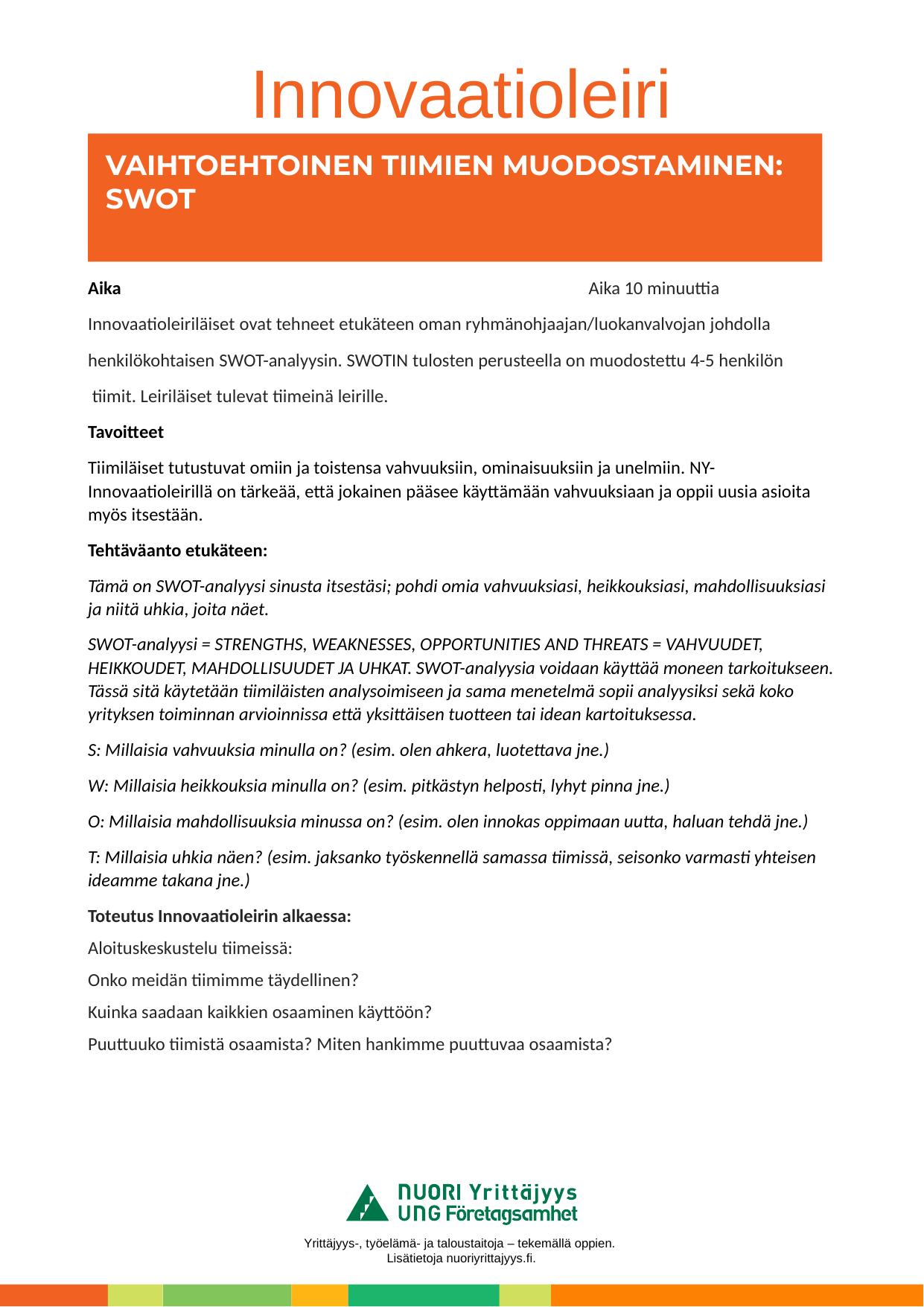

# VAIHTOEHTOINEN TIIMIEN MUODOSTAMINEN: SWOT
Aika 		Aika 10 minuuttia
Innovaatioleiriläiset ovat tehneet etukäteen oman ryhmänohjaajan/luokanvalvojan johdolla
henkilökohtaisen SWOT-analyysin. SWOTIN tulosten perusteella on muodostettu 4-5 henkilön
 tiimit. Leiriläiset tulevat tiimeinä leirille.
Tavoitteet
Tiimiläiset tutustuvat omiin ja toistensa vahvuuksiin, ominaisuuksiin ja unelmiin. NY-Innovaatioleirillä on tärkeää, että jokainen pääsee käyttämään vahvuuksiaan ja oppii uusia asioita myös itsestään.
Tehtäväanto etukäteen:
Tämä on SWOT-analyysi sinusta itsestäsi; pohdi omia vahvuuksiasi, heikkouksiasi, mahdollisuuksiasi ja niitä uhkia, joita näet.
SWOT-analyysi = STRENGTHS, WEAKNESSES, OPPORTUNITIES AND THREATS = VAHVUUDET, HEIKKOUDET, MAHDOLLISUUDET JA UHKAT. SWOT-analyysia voidaan käyttää moneen tarkoitukseen. Tässä sitä käytetään tiimiläisten analysoimiseen ja sama menetelmä sopii analyysiksi sekä koko yrityksen toiminnan arvioinnissa että yksittäisen tuotteen tai idean kartoituksessa.
S: Millaisia vahvuuksia minulla on? (esim. olen ahkera, luotettava jne.)
W: Millaisia heikkouksia minulla on? (esim. pitkästyn helposti, lyhyt pinna jne.)
O: Millaisia mahdollisuuksia minussa on? (esim. olen innokas oppimaan uutta, haluan tehdä jne.)
T: Millaisia uhkia näen? (esim. jaksanko työskennellä samassa tiimissä, seisonko varmasti yhteisen ideamme takana jne.)
Toteutus Innovaatioleirin alkaessa:
Aloituskeskustelu tiimeissä:
Onko meidän tiimimme täydellinen?
Kuinka saadaan kaikkien osaaminen käyttöön?
Puuttuuko tiimistä osaamista? Miten hankimme puuttuvaa osaamista?